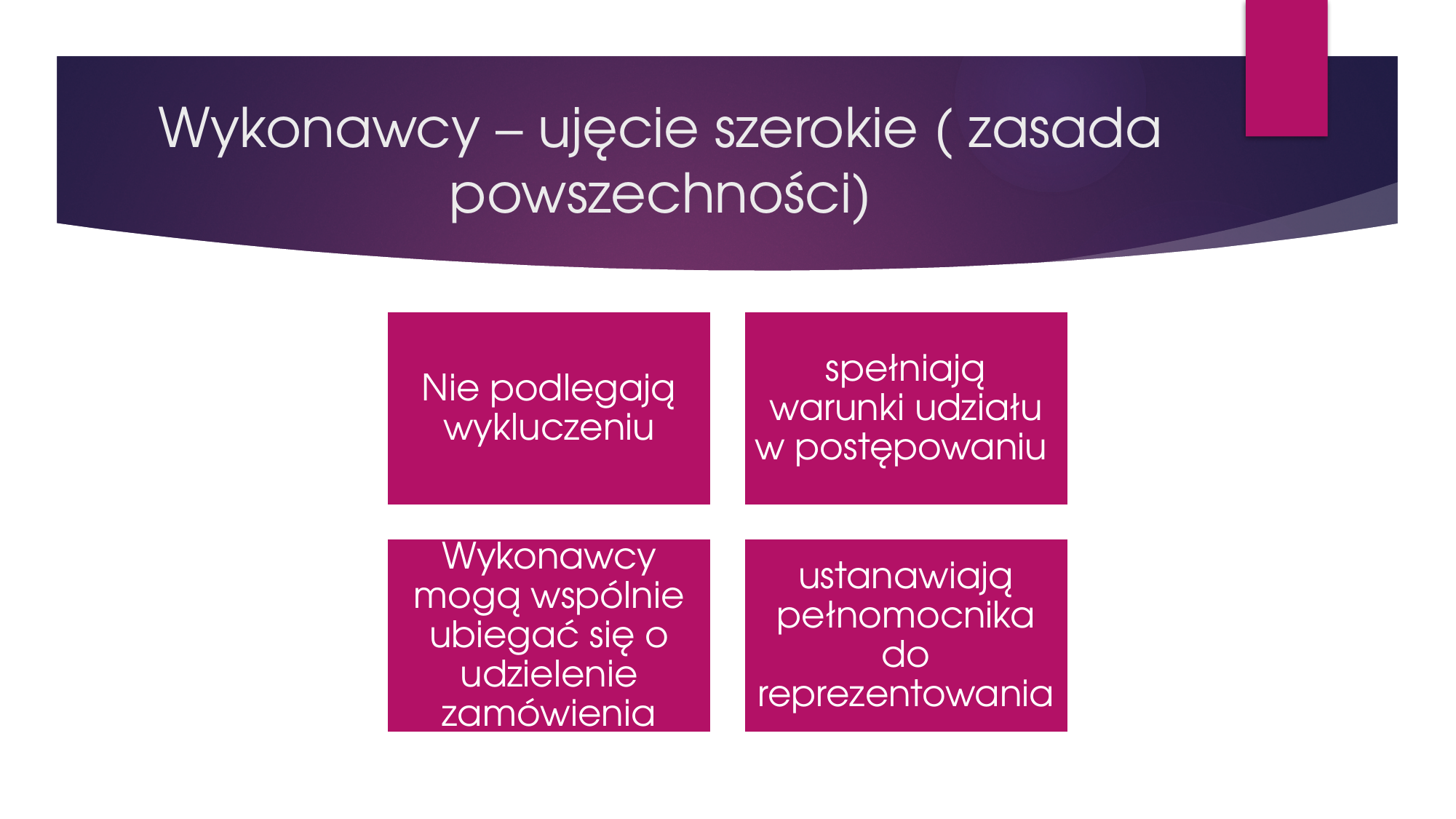

# Wykonawcy – ujęcie szerokie ( zasada powszechności)

Nie podlegają wykluczeniu
spełniają warunki udziału w postępowaniu
Wykonawcy mogą wspólnie ubiegać się o udzielenie zamówienia
ustanawiają pełnomocnika do reprezentowania